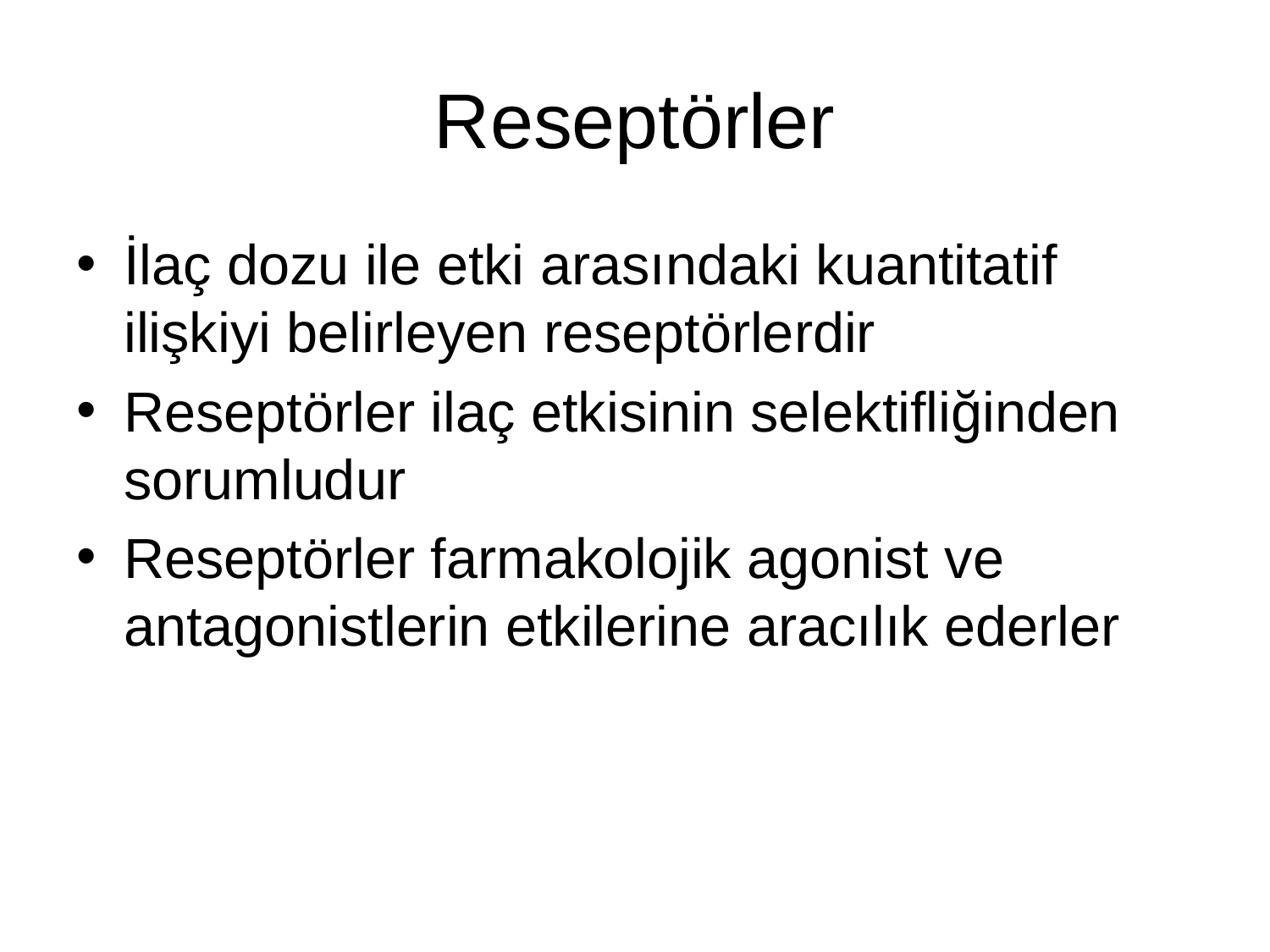

# Reseptörler
İlaç dozu ile etki arasındaki kuantitatif ilişkiyi belirleyen reseptörlerdir
Reseptörler ilaç etkisinin selektifliğinden sorumludur
Reseptörler farmakolojik agonist ve antagonistlerin etkilerine aracılık ederler